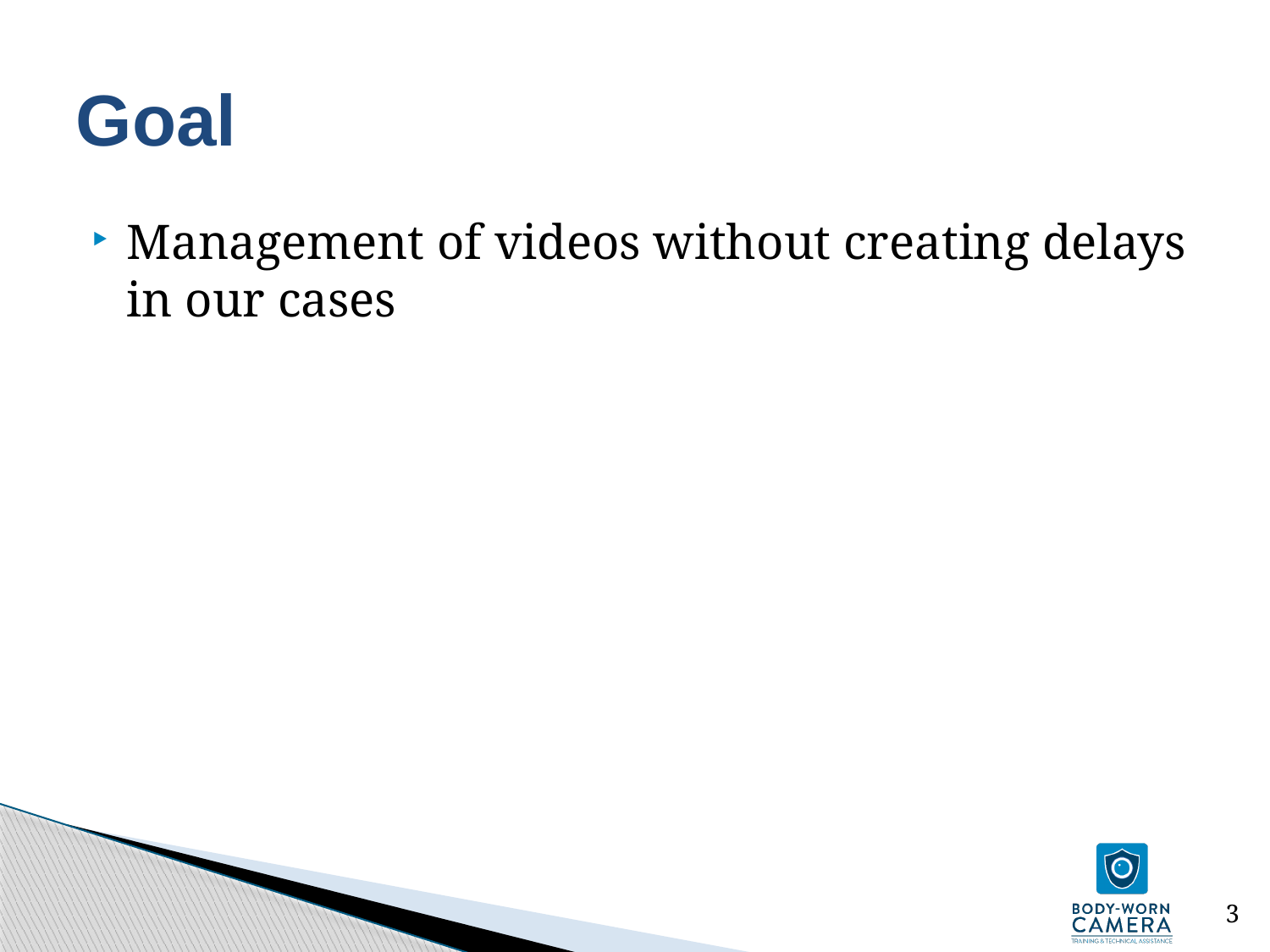

# Goal
Management of videos without creating delays in our cases
3